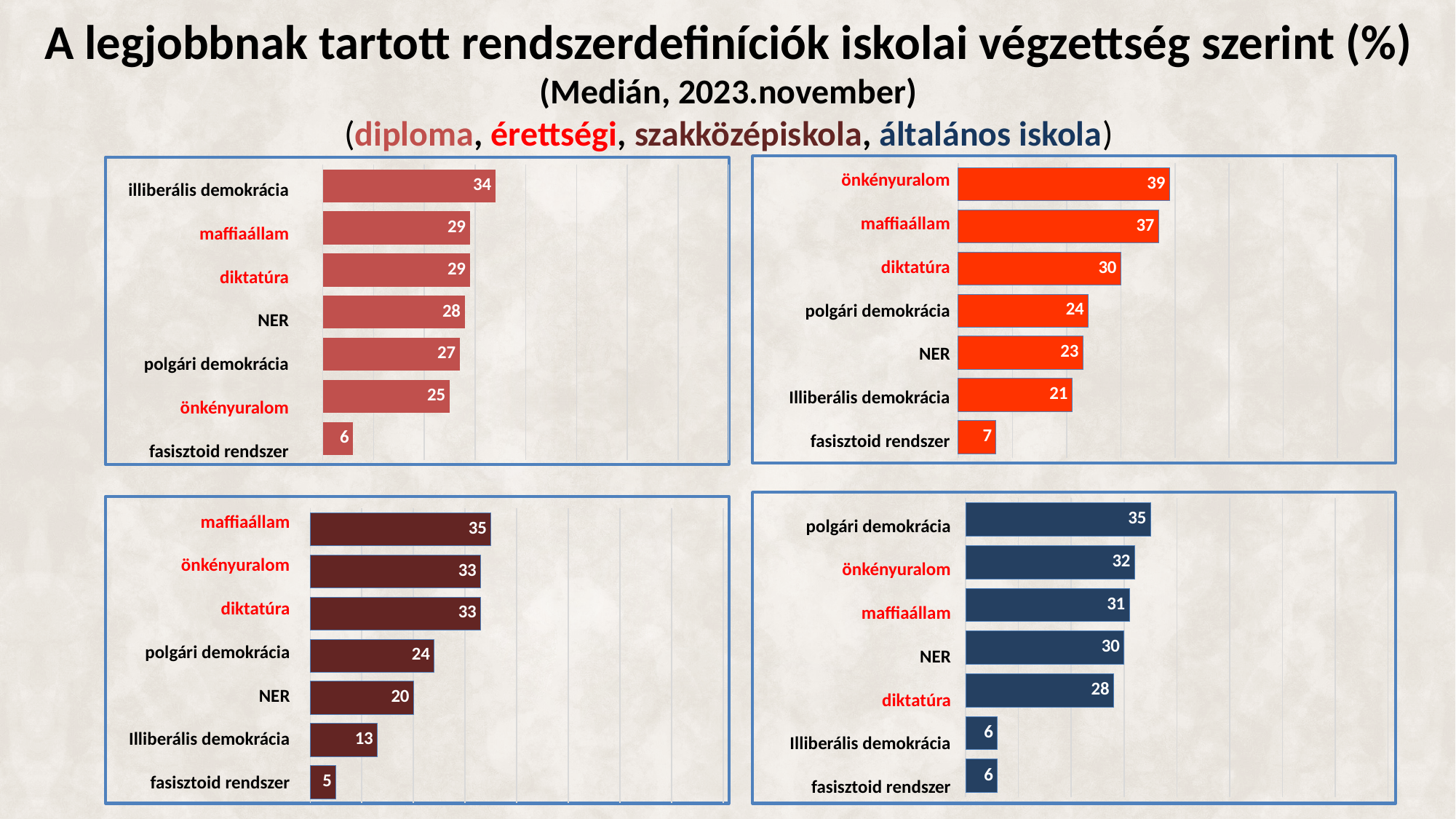

A legjobbnak tartott rendszerdefiníciók iskolai végzettség szerint (%) (Medián, 2023.november)
(diploma, érettségi, szakközépiskola, általános iskola)

### Chart

| Category | Column3 |
|---|---|
| fasisztoid rendszer | 7.0 |
| illiberális demokrácia | 21.0 |
| nemzeti együttműködés rendszere | 23.0 |
| polgári demokrácia | 24.0 |
| diktatúra | 30.0 |
| maffiaállam | 37.0 |
| önkényuralom | 39.0 |
önkényuralom
maffiaállam
diktatúra
polgári demokrácia
NER
Illiberális demokrácia
fasisztoid rendszer

### Chart

| Category | Column3 |
|---|---|
| fasisztoid rendszer | 6.0 |
| önkényuralom | 25.0 |
| polgári demokrácia | 27.0 |
| nemzeti együttműködés | 28.0 |
| diktatúra | 29.0 |
| maffiaállam | 29.0 |
| illiberális demokrácia | 34.0 |
illiberális demokrácia
maffiaállam
diktatúra
NER
polgári demokrácia
önkényuralom
fasisztoid rendszer

### Chart

| Category | Column3 |
|---|---|
| fasisztoid rendszer  | 6.0 |
| illiberális demokrácia | 6.0 |
| diktatúra | 28.0 |
| nemzeti együttműködés rendszere | 30.0 |
| maffiaállam | 31.0 |
| önkényuralom | 32.0 |
| polgári demokrácia | 35.0 |

### Chart

| Category | Column3 |
|---|---|
| fasisztoid rendszer | 5.0 |
| illiberális demokrácia | 13.0 |
| nemzeti együttműködés rendszere | 20.0 |
| polgári demokrácia | 24.0 |
| diktatúra | 33.0 |
| önkényuralom | 33.0 |
| maffiaállam | 35.0 |
maffiaállam
önkényuralom
diktatúra
polgári demokrácia
NER
Illiberális demokrácia
fasisztoid rendszer
polgári demokrácia
önkényuralom
maffiaállam
NER
diktatúra
Illiberális demokrácia
fasisztoid rendszer